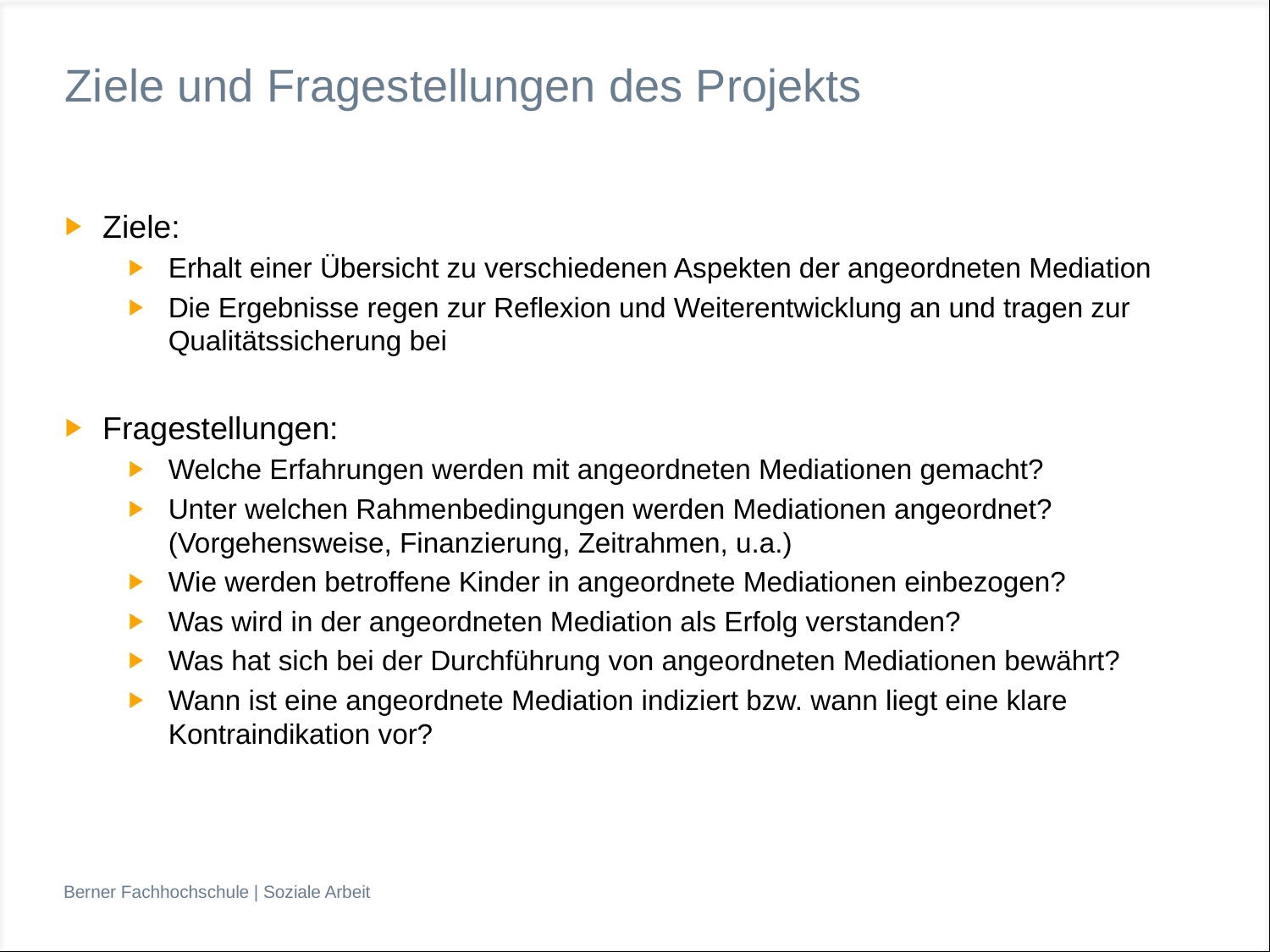

# Ziele und Fragestellungen des Projekts
Ziele:
Erhalt einer Übersicht zu verschiedenen Aspekten der angeordneten Mediation
Die Ergebnisse regen zur Reflexion und Weiterentwicklung an und tragen zur Qualitätssicherung bei

Fragestellungen:
Welche Erfahrungen werden mit angeordneten Mediationen gemacht?
Unter welchen Rahmenbedingungen werden Mediationen angeordnet? (Vorgehensweise, Finanzierung, Zeitrahmen, u.a.)
Wie werden betroffene Kinder in angeordnete Mediationen einbezogen?
Was wird in der angeordneten Mediation als Erfolg verstanden?
Was hat sich bei der Durchführung von angeordneten Mediationen bewährt?
Wann ist eine angeordnete Mediation indiziert bzw. wann liegt eine klare Kontraindikation vor?